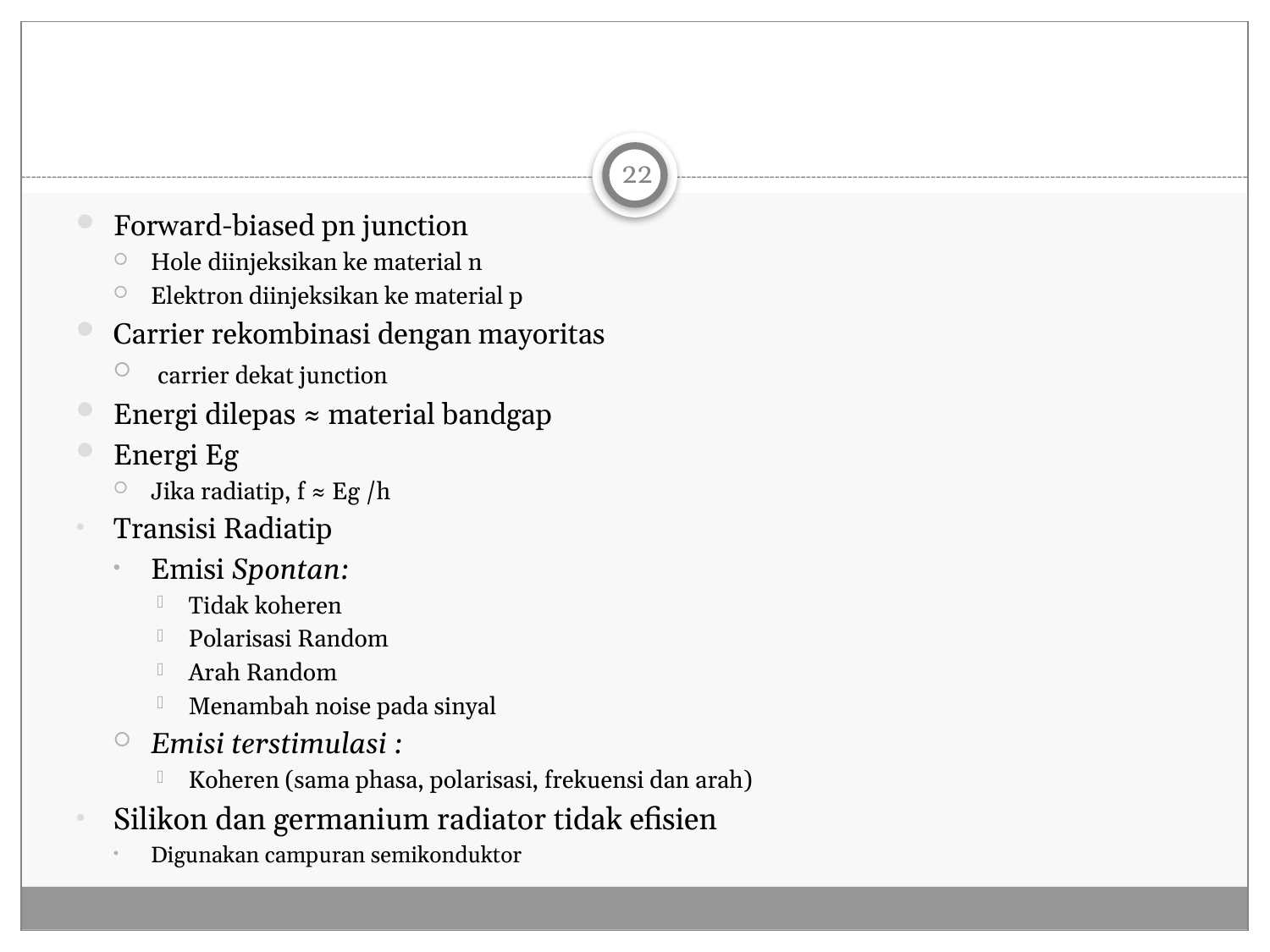

#
22
Forward-biased pn junction
Hole diinjeksikan ke material n
Elektron diinjeksikan ke material p
Carrier rekombinasi dengan mayoritas
 carrier dekat junction
Energi dilepas ≈ material bandgap
Energi Eg
Jika radiatip, f ≈ Eg /h
Transisi Radiatip
Emisi Spontan:
Tidak koheren
Polarisasi Random
Arah Random
Menambah noise pada sinyal
Emisi terstimulasi :
Koheren (sama phasa, polarisasi, frekuensi dan arah)
Silikon dan germanium radiator tidak efisien
Digunakan campuran semikonduktor